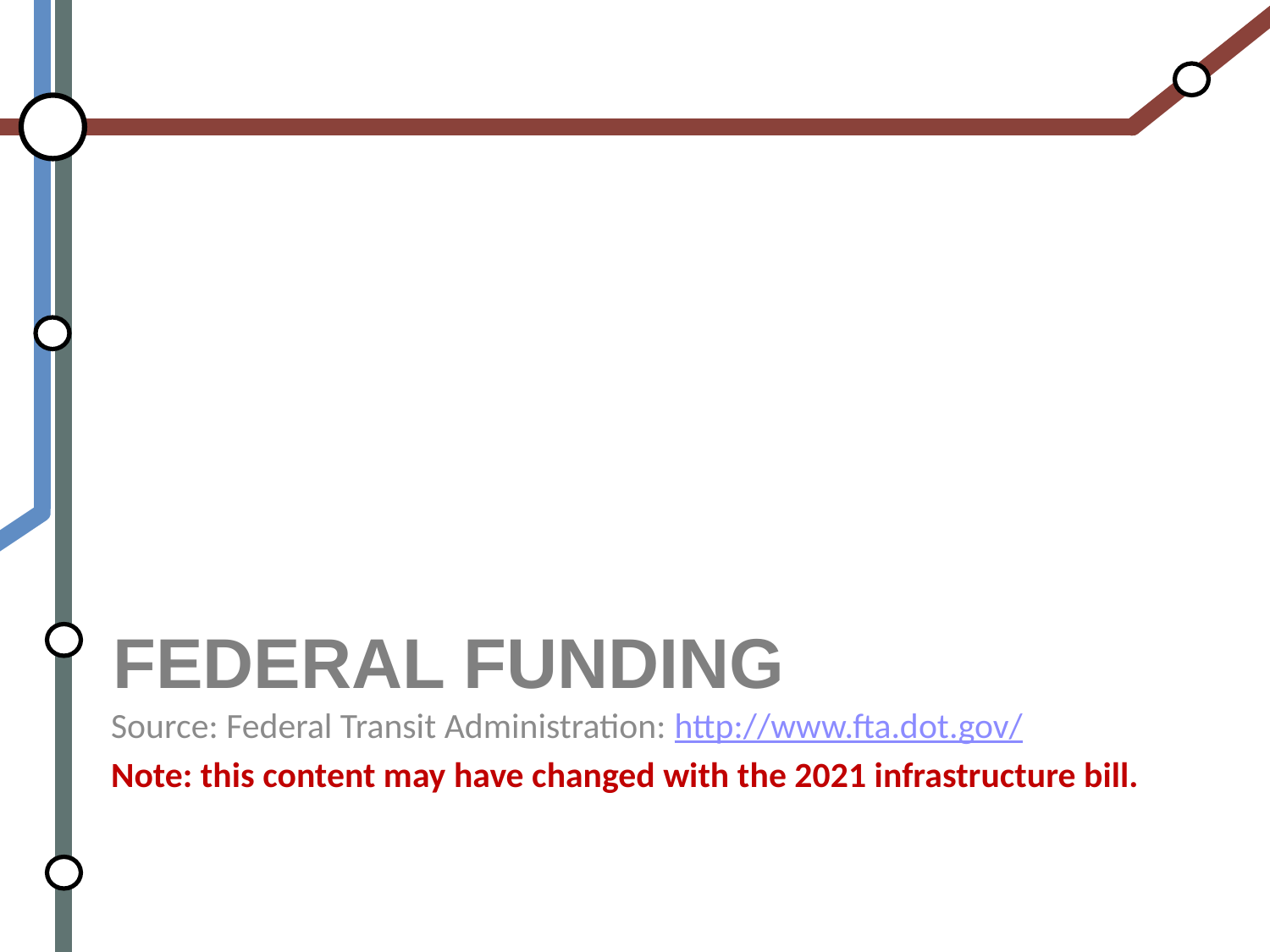

Source: Federal Transit Administration: http://www.fta.dot.gov/
Note: this content may have changed with the 2021 infrastructure bill.
# Federal Funding